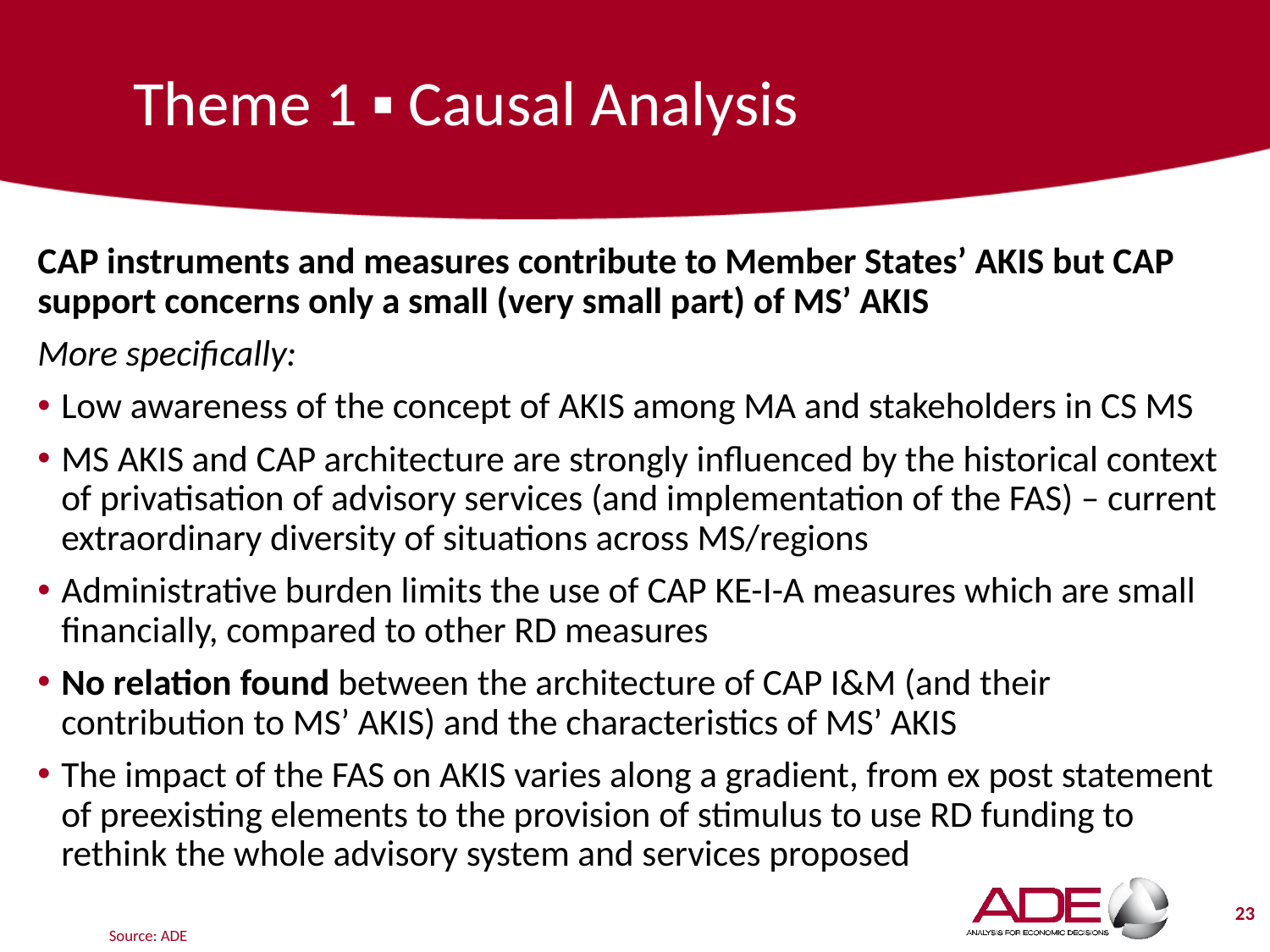

# Theme 1 ▪ Causal Analysis
CAP instruments and measures contribute to Member States’ AKIS but CAP support concerns only a small (very small part) of MS’ AKIS
More specifically:
Low awareness of the concept of AKIS among MA and stakeholders in CS MS
MS AKIS and CAP architecture are strongly influenced by the historical context of privatisation of advisory services (and implementation of the FAS) – current extraordinary diversity of situations across MS/regions
Administrative burden limits the use of CAP KE-I-A measures which are small financially, compared to other RD measures
No relation found between the architecture of CAP I&M (and their contribution to MS’ AKIS) and the characteristics of MS’ AKIS
The impact of the FAS on AKIS varies along a gradient, from ex post statement of preexisting elements to the provision of stimulus to use RD funding to rethink the whole advisory system and services proposed
23